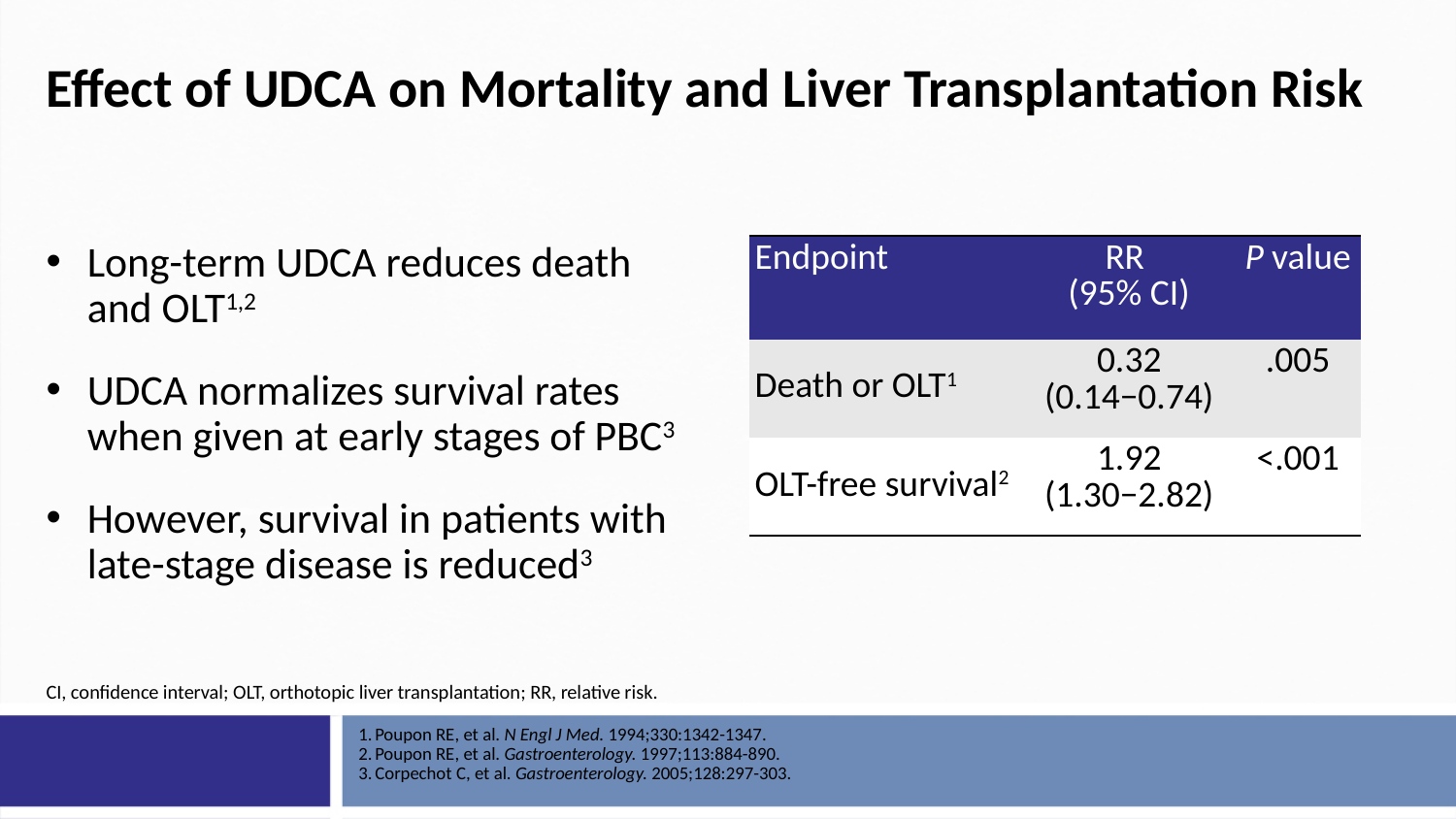

# Effect of UDCA on Mortality and Liver Transplantation Risk
Long-term UDCA reduces death
and OLT1,2
UDCA normalizes survival rates when given at early stages of PBC3
However, survival in patients with late-stage disease is reduced3
| Endpoint | RR (95% CI) | P value |
| --- | --- | --- |
| Death or OLT1 | 0.32 (0.14−0.74) | .005 |
| OLT-free survival2 | 1.92 (1.30−2.82) | <.001 |
CI, confidence interval; OLT, orthotopic liver transplantation; RR, relative risk.
Poupon RE, et al. N Engl J Med. 1994;330:1342-1347.
Poupon RE, et al. Gastroenterology. 1997;113:884-890.
Corpechot C, et al. Gastroenterology. 2005;128:297-303.